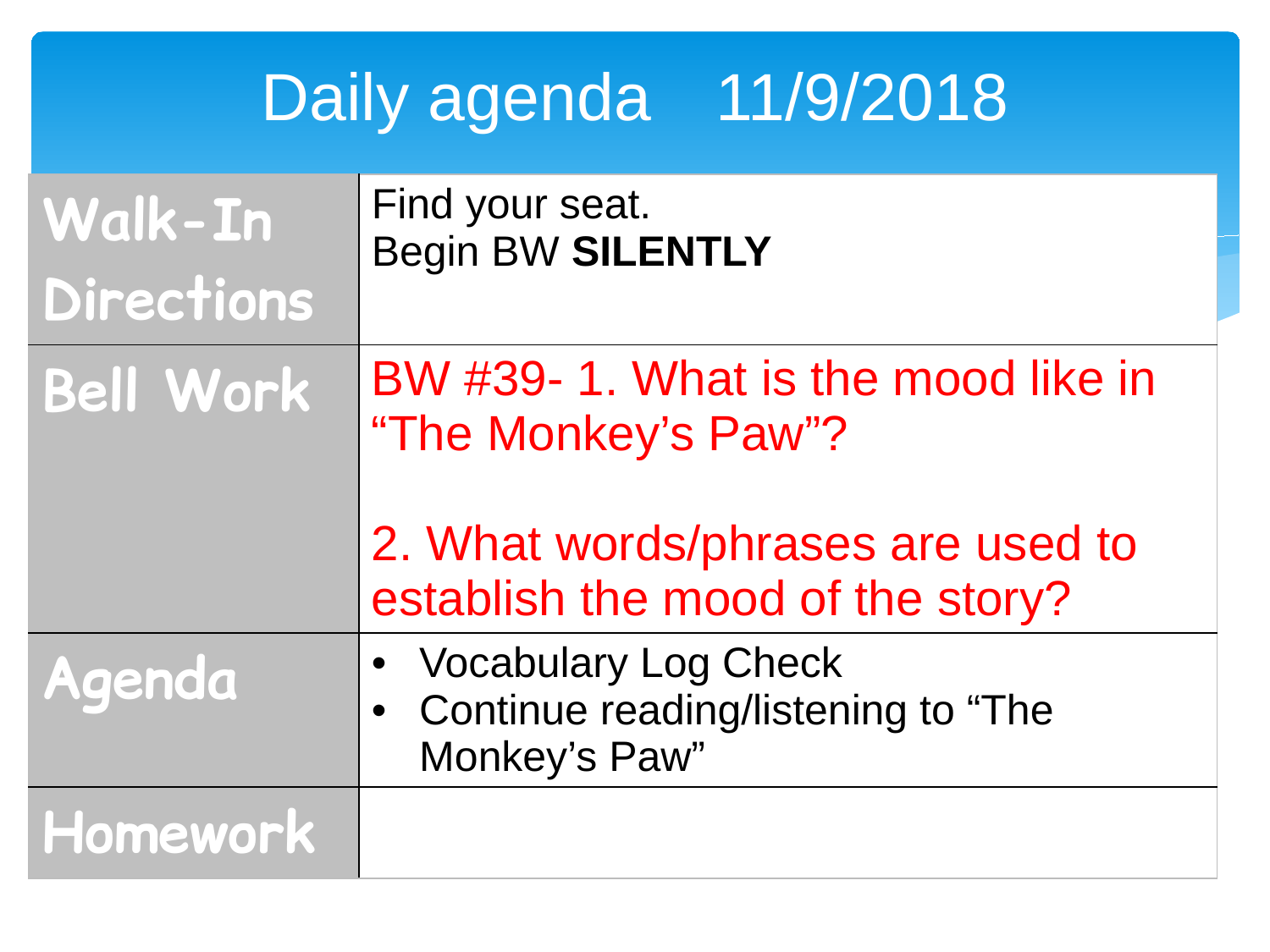

# Daily agenda	 11/9/2018
| Walk-In Directions | Find your seat. Begin BW SILENTLY |
| --- | --- |
| Bell Work | BW #39- 1. What is the mood like in “The Monkey’s Paw”? 2. What words/phrases are used to establish the mood of the story? |
| Agenda | Vocabulary Log Check Continue reading/listening to “The Monkey’s Paw” |
| Homework |  |